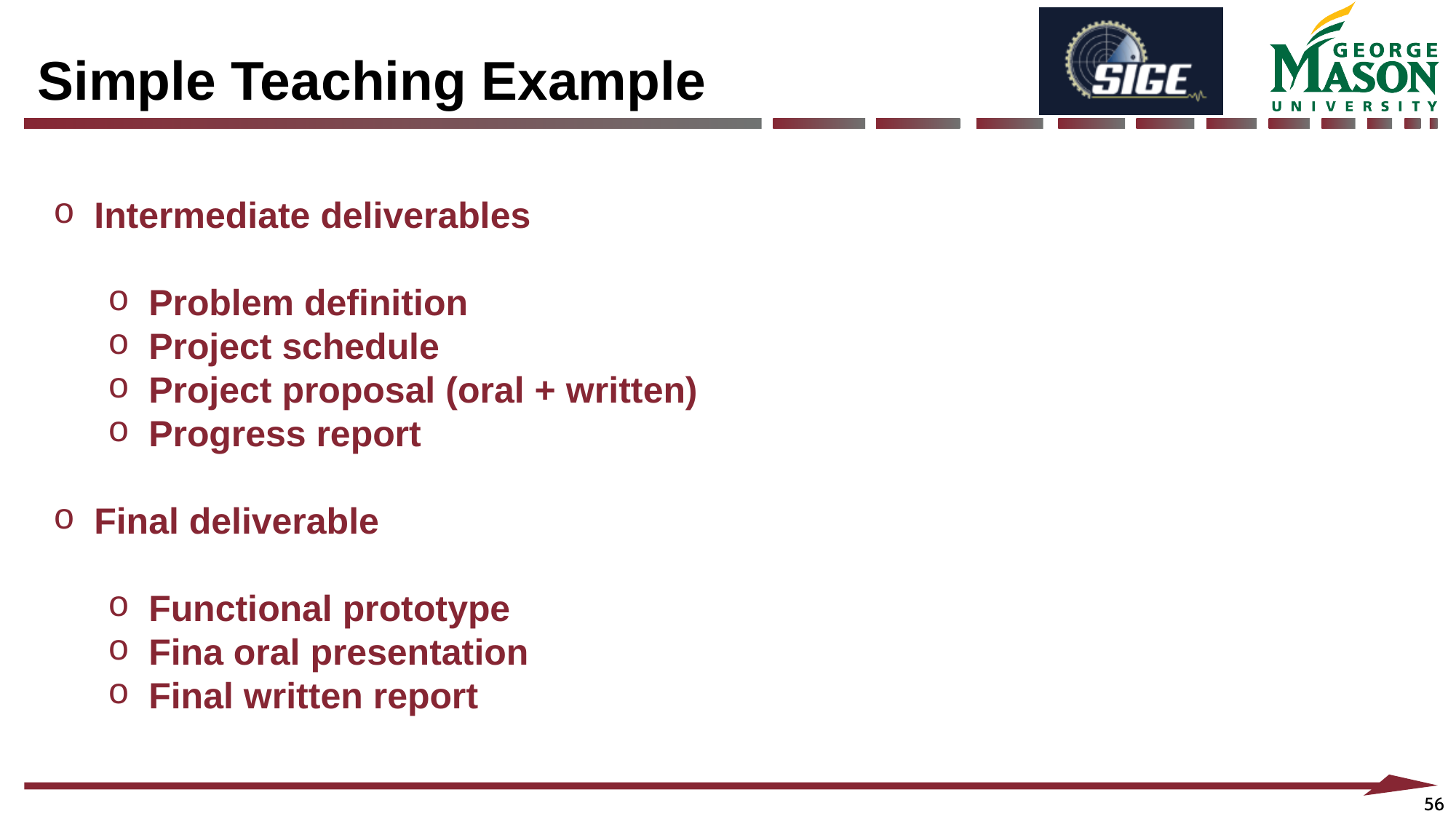

Simple Teaching Example
Intermediate deliverables

Problem definition
Project schedule
Project proposal (oral + written)
Progress report

Final deliverable

Functional prototype
Fina oral presentation
Final written report